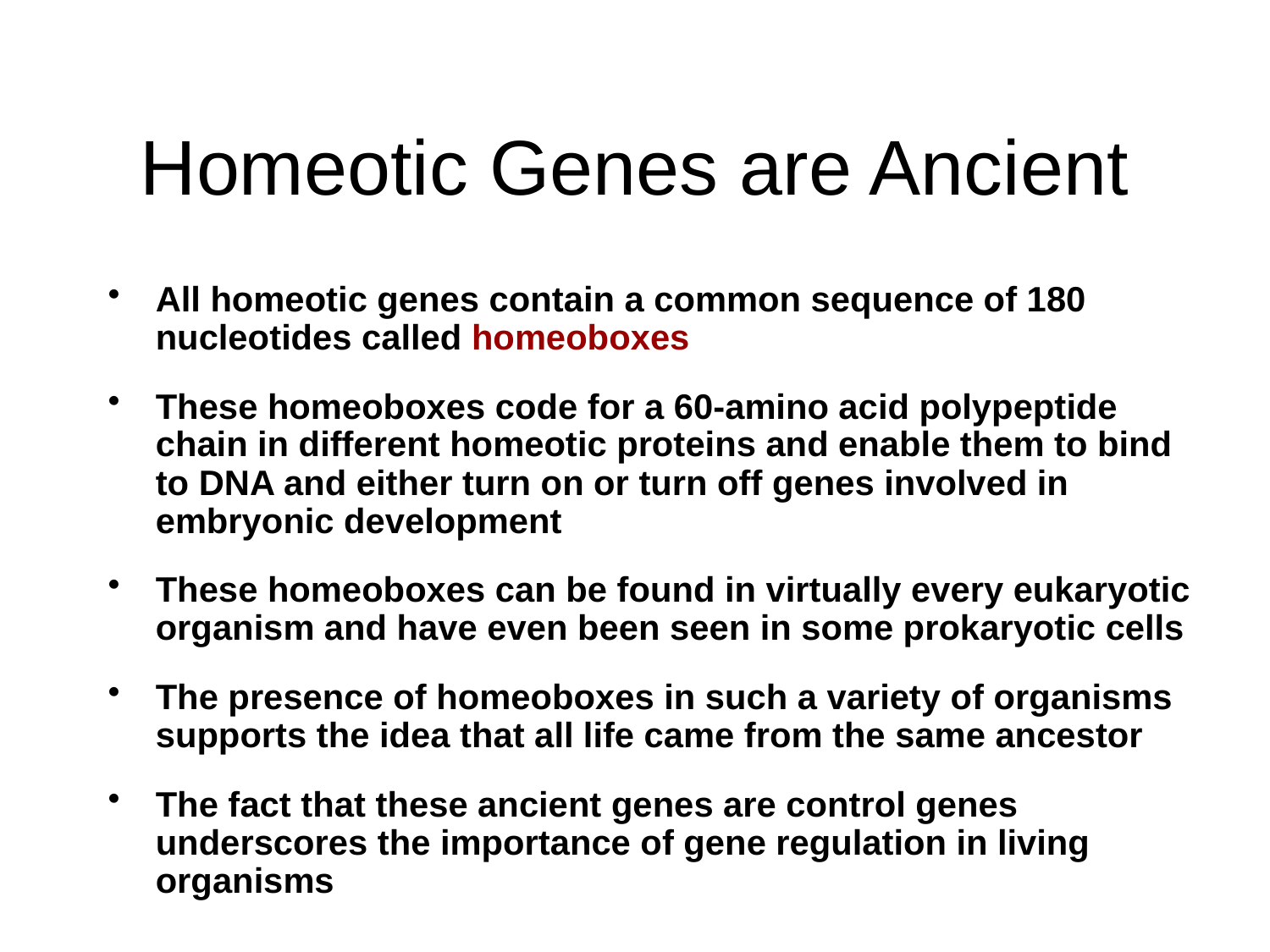

# Homeotic Genes are Ancient
All homeotic genes contain a common sequence of 180 nucleotides called homeoboxes

These homeoboxes code for a 60-amino acid polypeptide chain in different homeotic proteins and enable them to bind to DNA and either turn on or turn off genes involved in embryonic development

These homeoboxes can be found in virtually every eukaryotic organism and have even been seen in some prokaryotic cells

The presence of homeoboxes in such a variety of organisms supports the idea that all life came from the same ancestor

The fact that these ancient genes are control genes underscores the importance of gene regulation in living organisms